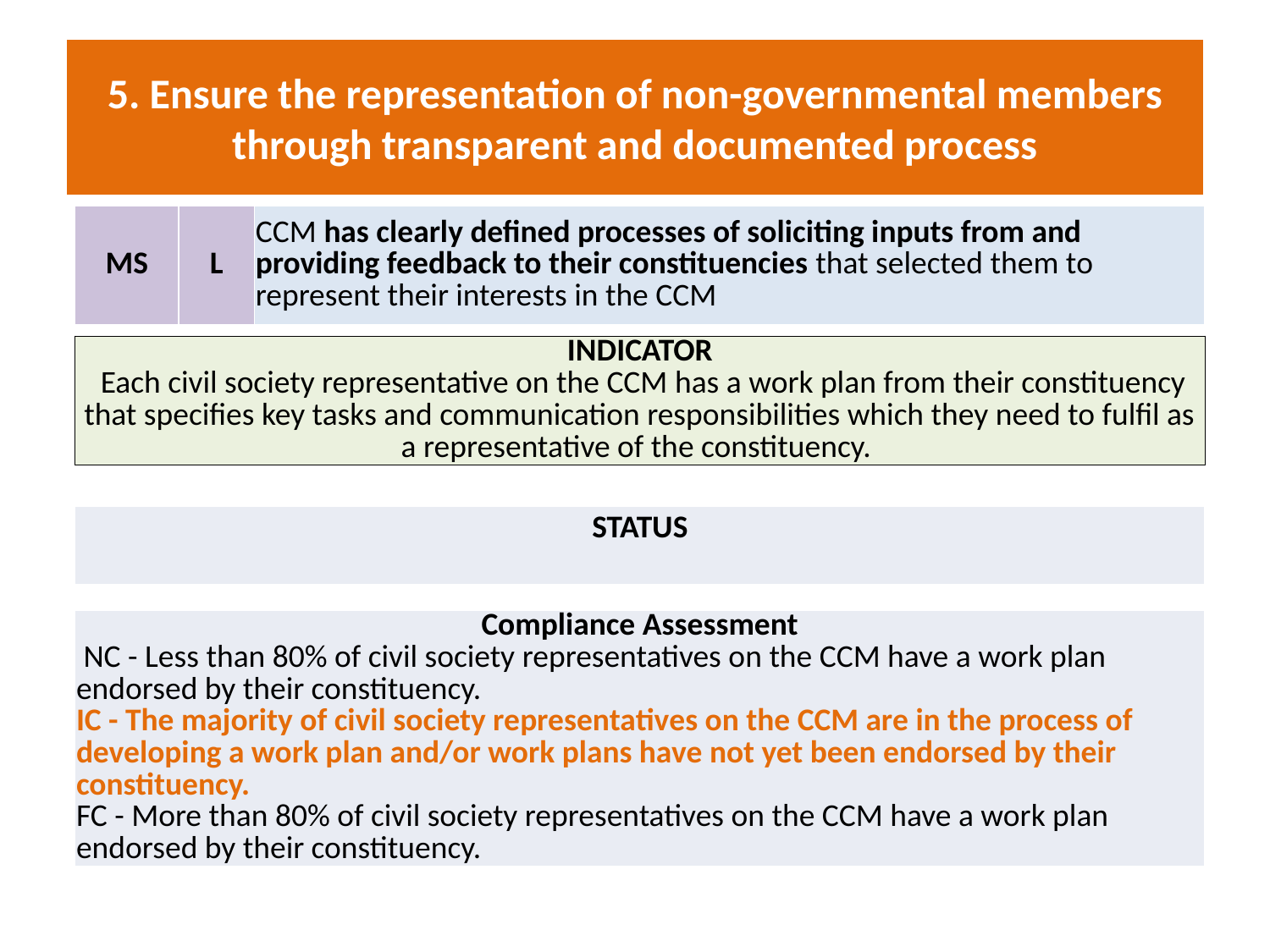

# 5. Ensure the representation of non-governmental members through transparent and documented process
| MS | L | CCM has clearly defined processes of soliciting inputs from and providing feedback to their constituencies that selected them to represent their interests in the CCM |
| --- | --- | --- |
| INDICATOR Each civil society representative on the CCM has a work plan from their constituency that specifies key tasks and communication responsibilities which they need to fulfil as a representative of the constituency. |
| --- |
| STATUS |
| --- |
| Compliance Assessment NC - Less than 80% of civil society representatives on the CCM have a work plan endorsed by their constituency. IC - The majority of civil society representatives on the CCM are in the process of developing a work plan and/or work plans have not yet been endorsed by their constituency. FC - More than 80% of civil society representatives on the CCM have a work plan endorsed by their constituency. |
| --- |